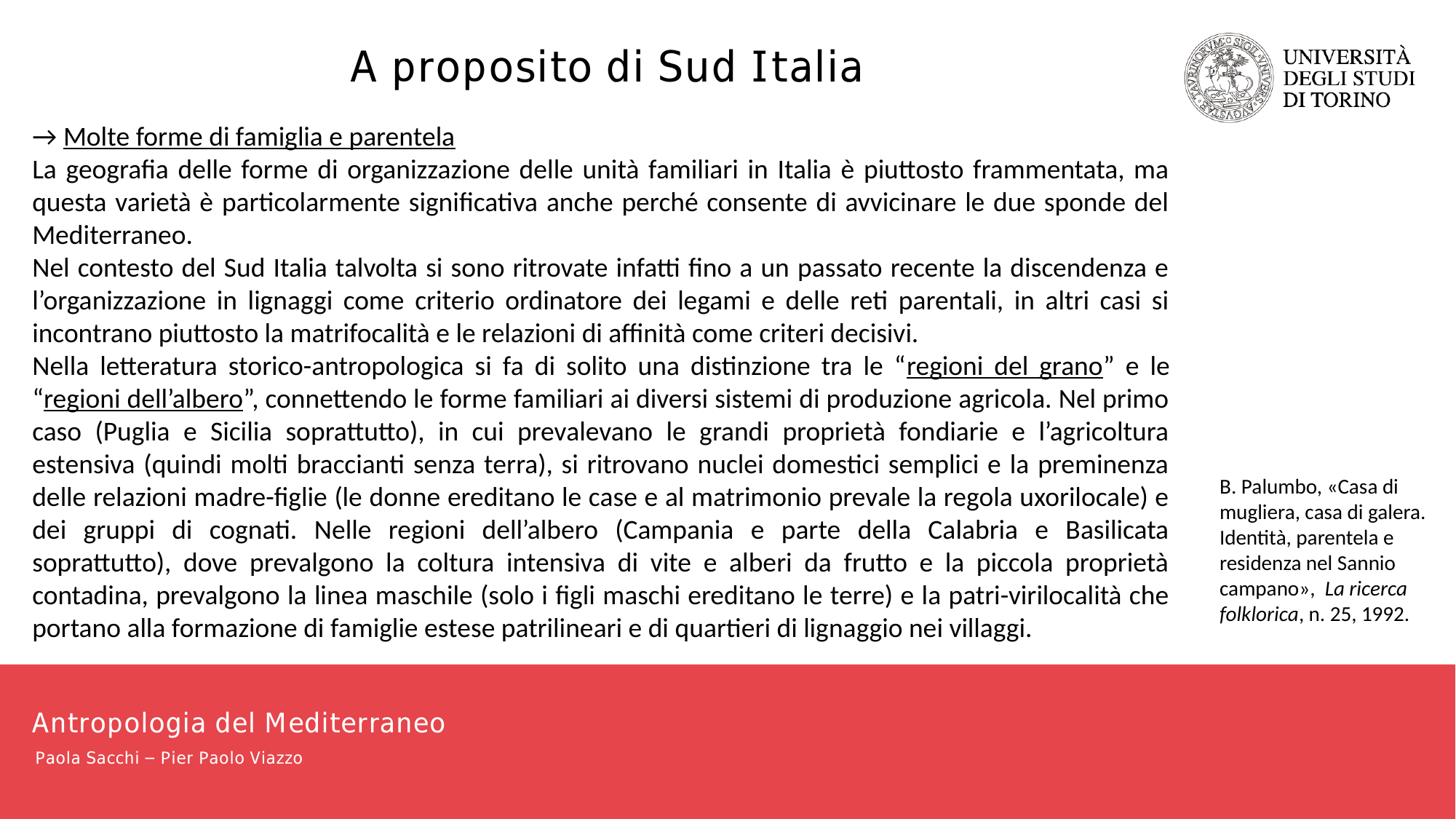

A proposito di Sud Italia
→ Molte forme di famiglia e parentela
La geografia delle forme di organizzazione delle unità familiari in Italia è piuttosto frammentata, ma questa varietà è particolarmente significativa anche perché consente di avvicinare le due sponde del Mediterraneo.
Nel contesto del Sud Italia talvolta si sono ritrovate infatti fino a un passato recente la discendenza e l’organizzazione in lignaggi come criterio ordinatore dei legami e delle reti parentali, in altri casi si incontrano piuttosto la matrifocalità e le relazioni di affinità come criteri decisivi.
Nella letteratura storico-antropologica si fa di solito una distinzione tra le “regioni del grano” e le “regioni dell’albero”, connettendo le forme familiari ai diversi sistemi di produzione agricola. Nel primo caso (Puglia e Sicilia soprattutto), in cui prevalevano le grandi proprietà fondiarie e l’agricoltura estensiva (quindi molti braccianti senza terra), si ritrovano nuclei domestici semplici e la preminenza delle relazioni madre-figlie (le donne ereditano le case e al matrimonio prevale la regola uxorilocale) e dei gruppi di cognati. Nelle regioni dell’albero (Campania e parte della Calabria e Basilicata soprattutto), dove prevalgono la coltura intensiva di vite e alberi da frutto e la piccola proprietà contadina, prevalgono la linea maschile (solo i figli maschi ereditano le terre) e la patri-virilocalità che portano alla formazione di famiglie estese patrilineari e di quartieri di lignaggio nei villaggi.
B. Palumbo, «Casa di mugliera, casa di galera.
Identità, parentela e residenza nel Sannio campano»,  La ricerca folklorica, n. 25, 1992.
Antropologia del Mediterraneo

Paola Sacchi – Pier Paolo Viazzo

Antropologia del Mediterraneo